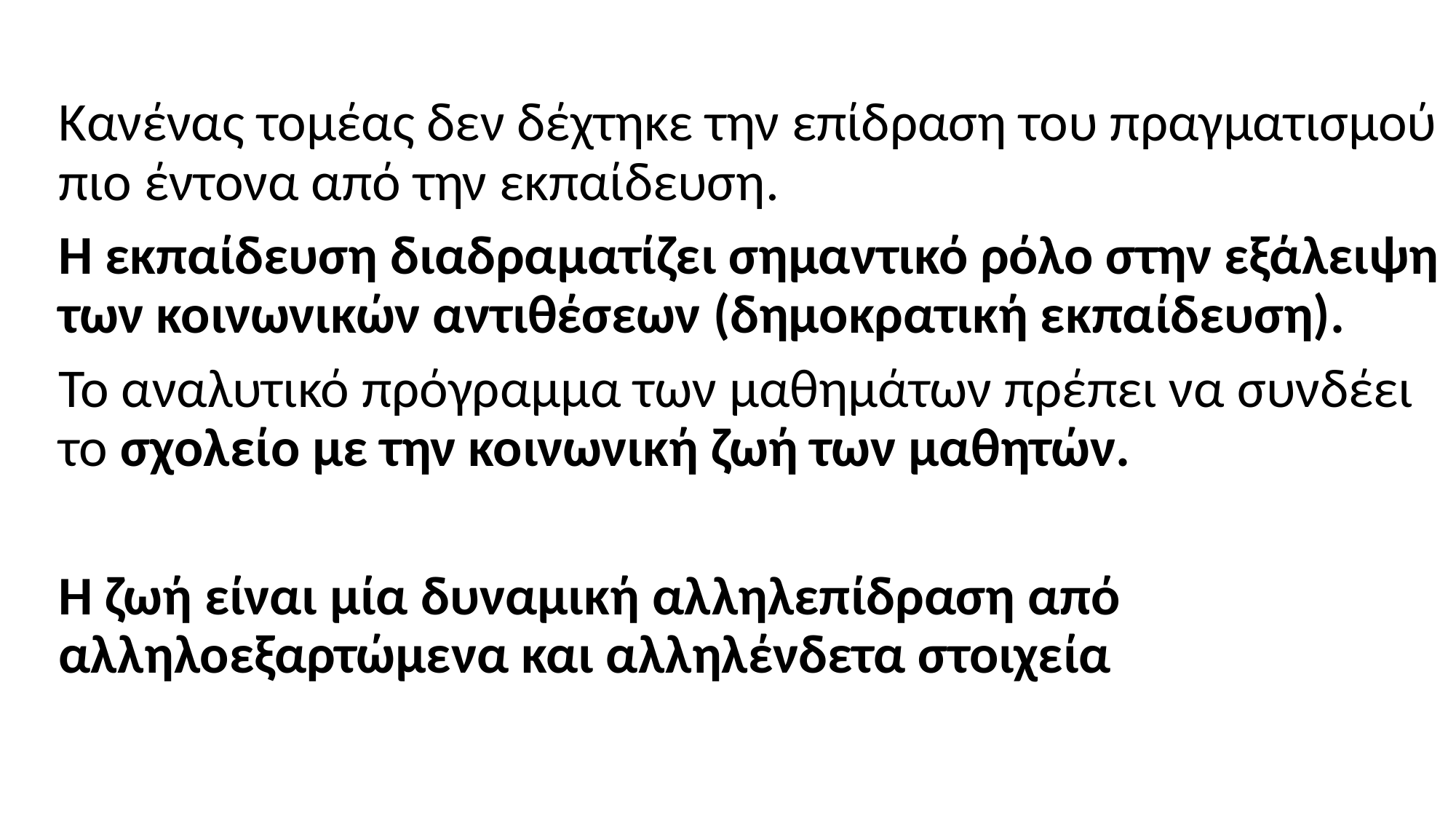

Κανένας τομέας δεν δέχτηκε την επίδραση του πραγματισμού πιο έντονα από την εκπαίδευση.
Η εκπαίδευση διαδραματίζει σημαντικό ρόλο στην εξάλειψη των κοινωνικών αντιθέσεων (δημοκρατική εκπαίδευση).
Το αναλυτικό πρόγραμμα των μαθημάτων πρέπει να συνδέει το σχολείο με την κοινωνική ζωή των μαθητών.

Η ζωή είναι μία δυναμική αλληλεπίδραση από αλληλοεξαρτώμενα και αλληλένδετα στοιχεία